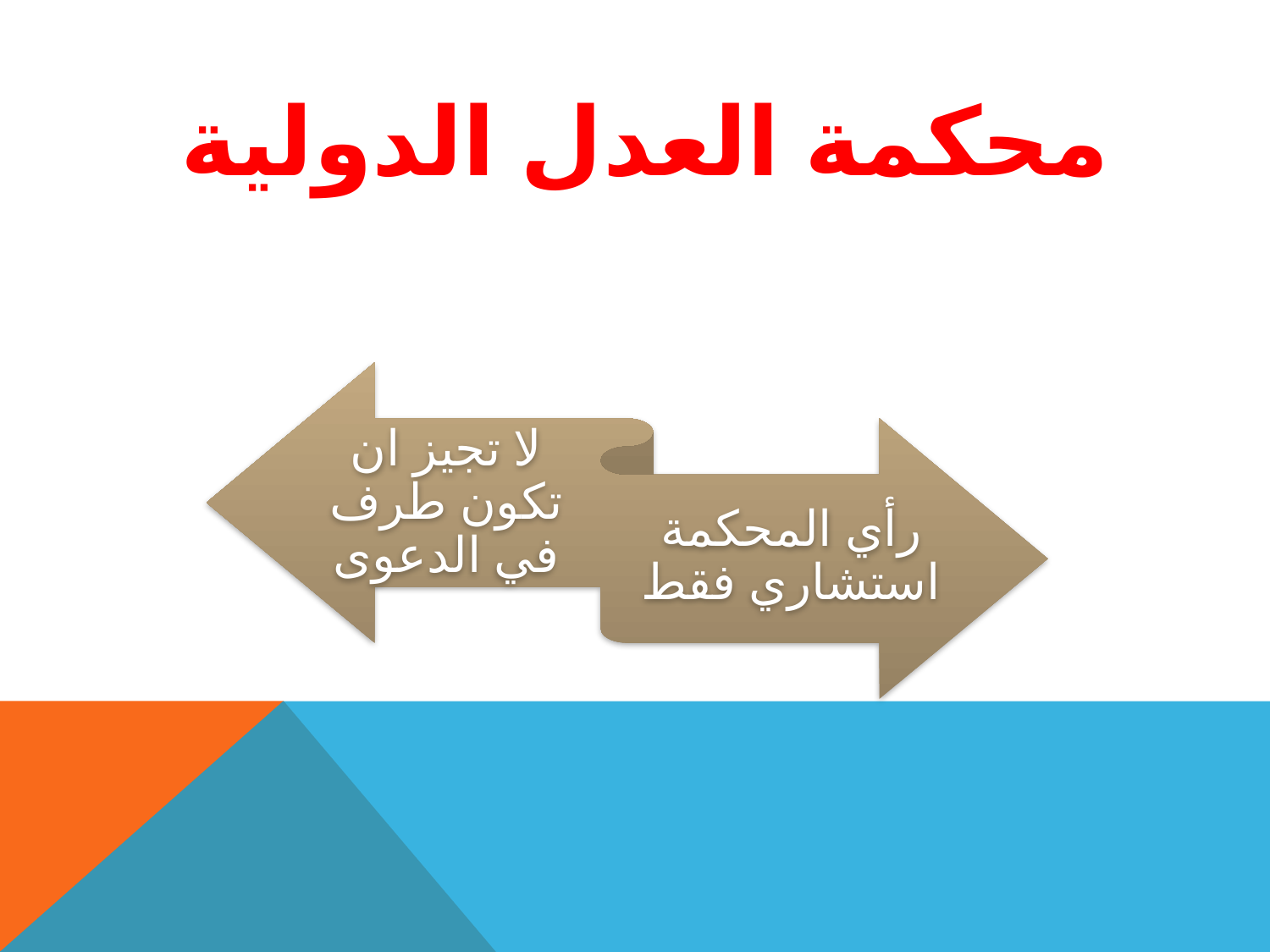

محكمة العدل الدولية
لا تجيز ان تكون طرف في الدعوى
رأي المحكمة استشاري فقط